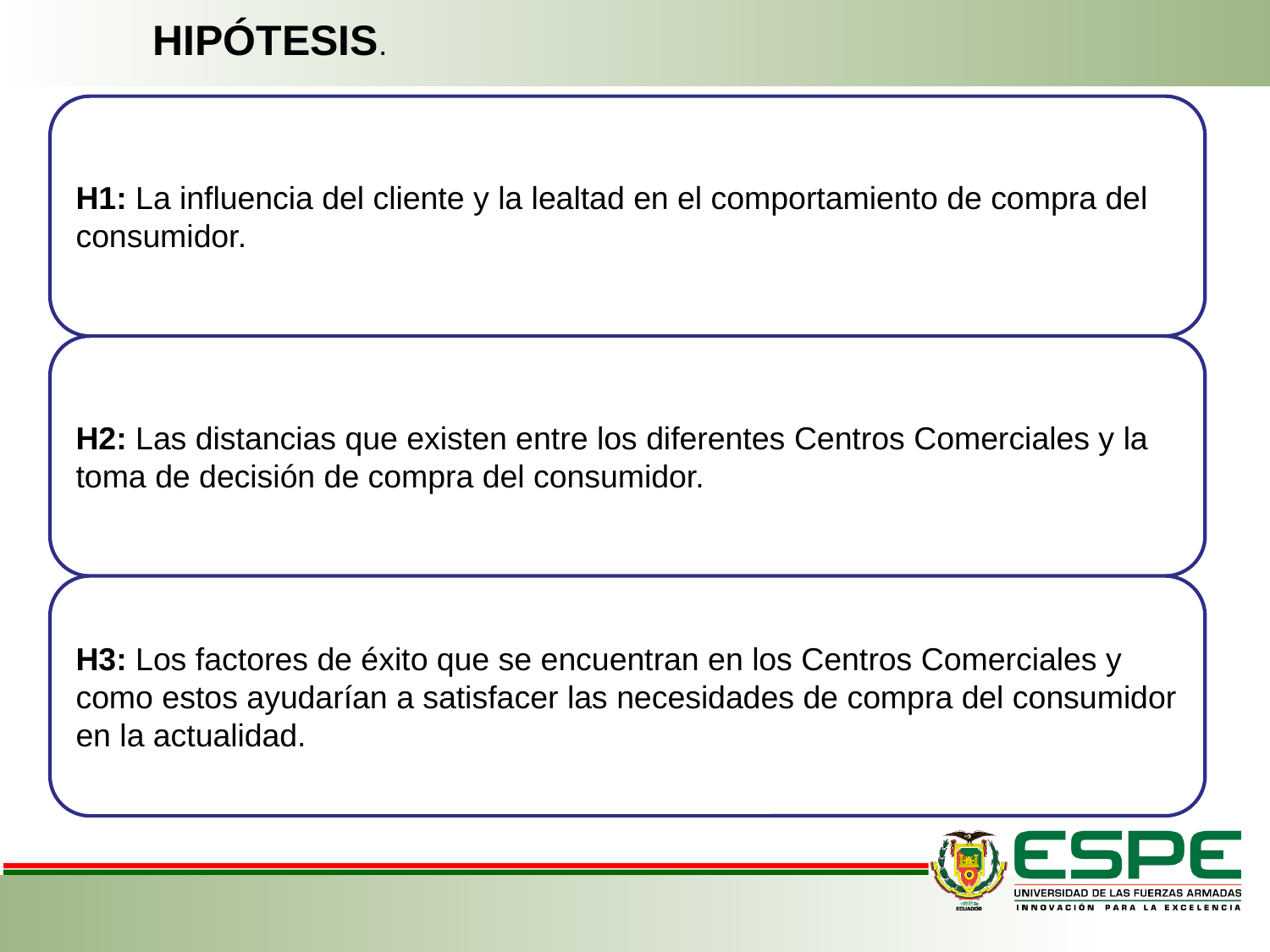

HIPÓTESIS.

H1: La influencia del cliente y la lealtad en el comportamiento de compra del consumidor.
H2: Las distancias que existen entre los diferentes Centros Comerciales y la toma de decisión de compra del consumidor.
H3: Los factores de éxito que se encuentran en los Centros Comerciales y como estos ayudarían a satisfacer las necesidades de compra del consumidor en la actualidad.